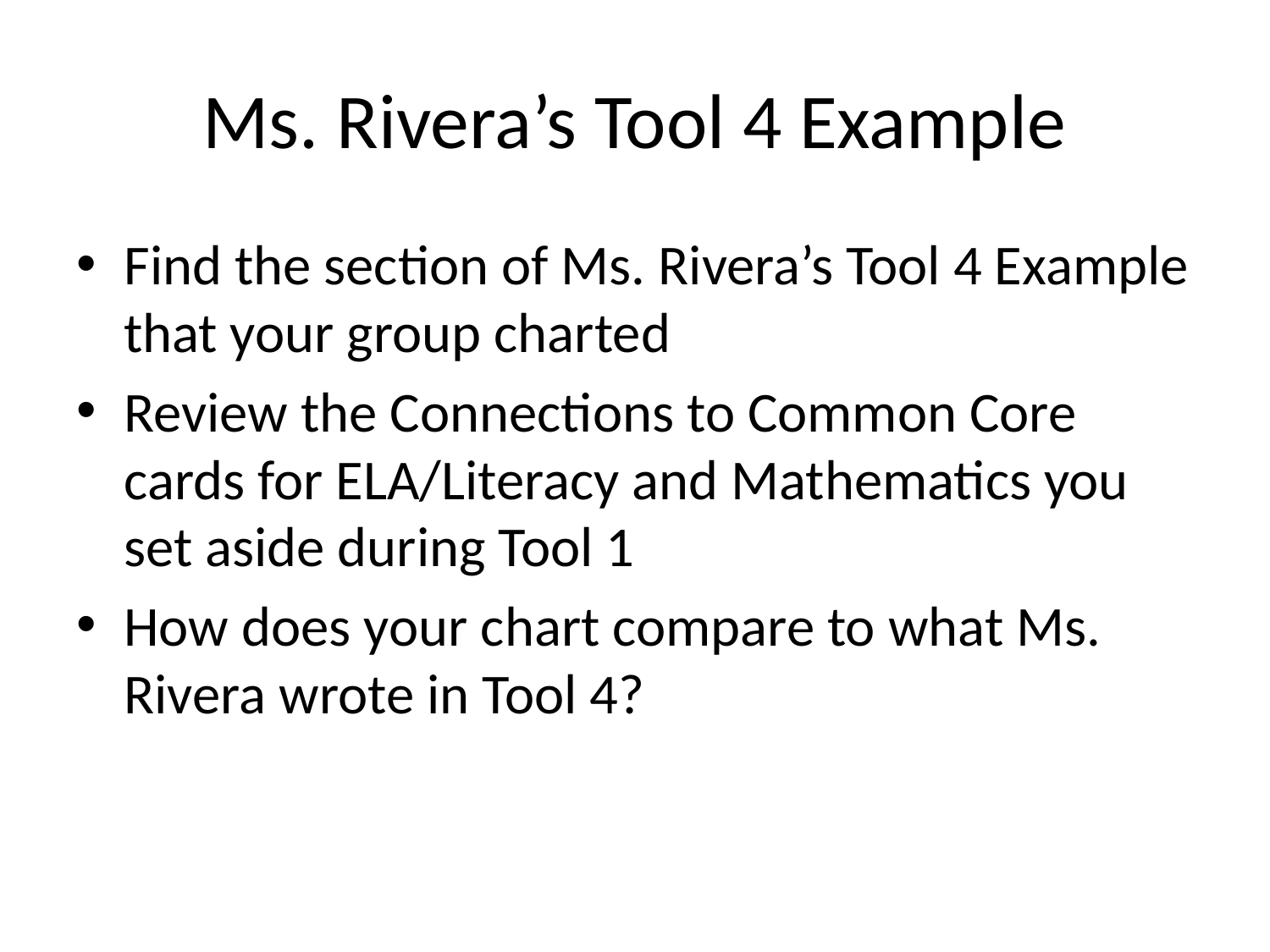

# Ms. Rivera’s Tool 4 Example
Find the section of Ms. Rivera’s Tool 4 Example that your group charted
Review the Connections to Common Core cards for ELA/Literacy and Mathematics you set aside during Tool 1
How does your chart compare to what Ms. Rivera wrote in Tool 4?